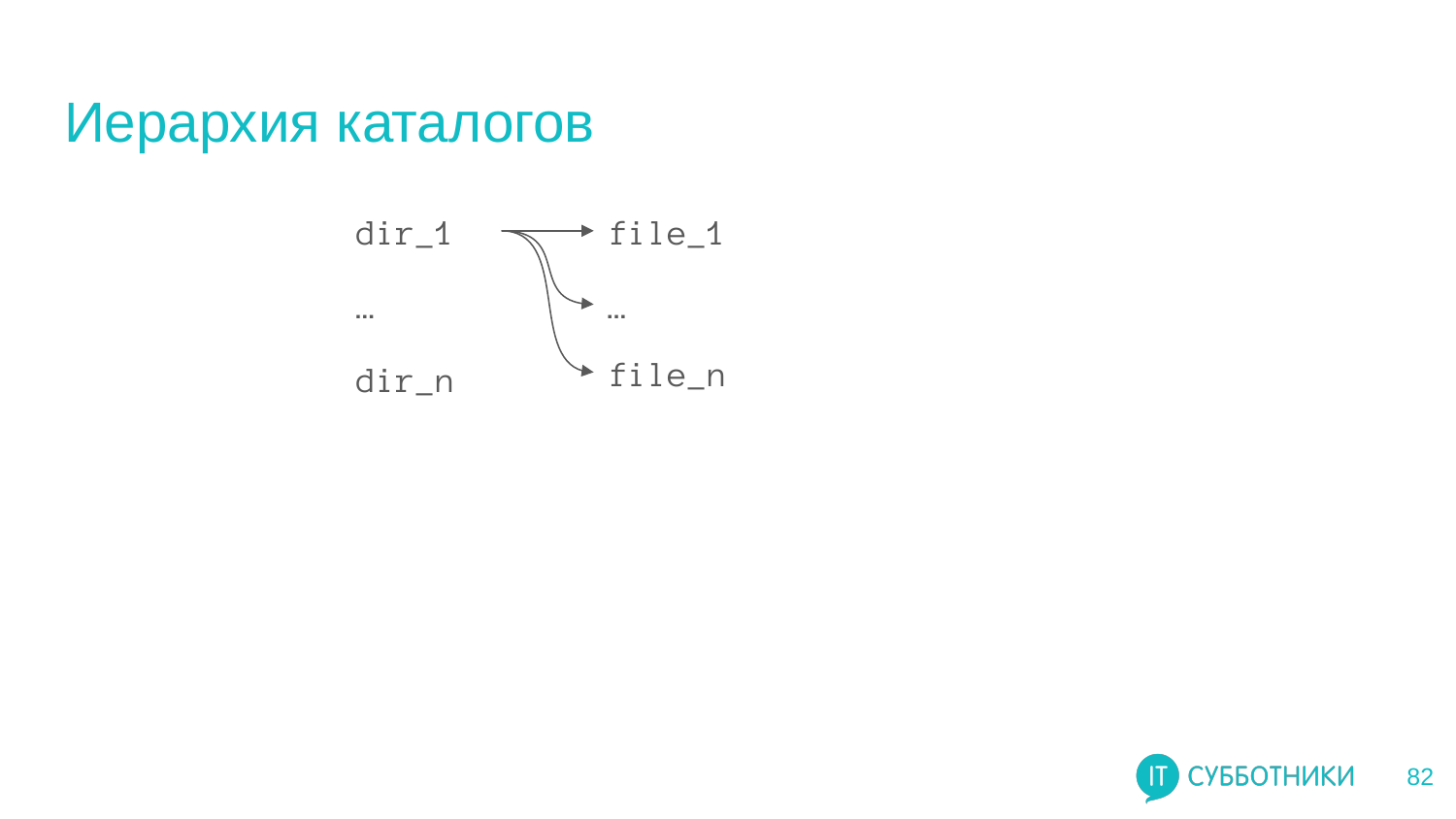

# Иерархия каталогов
dir_1
file_1
…
…
file_n
dir_n
82